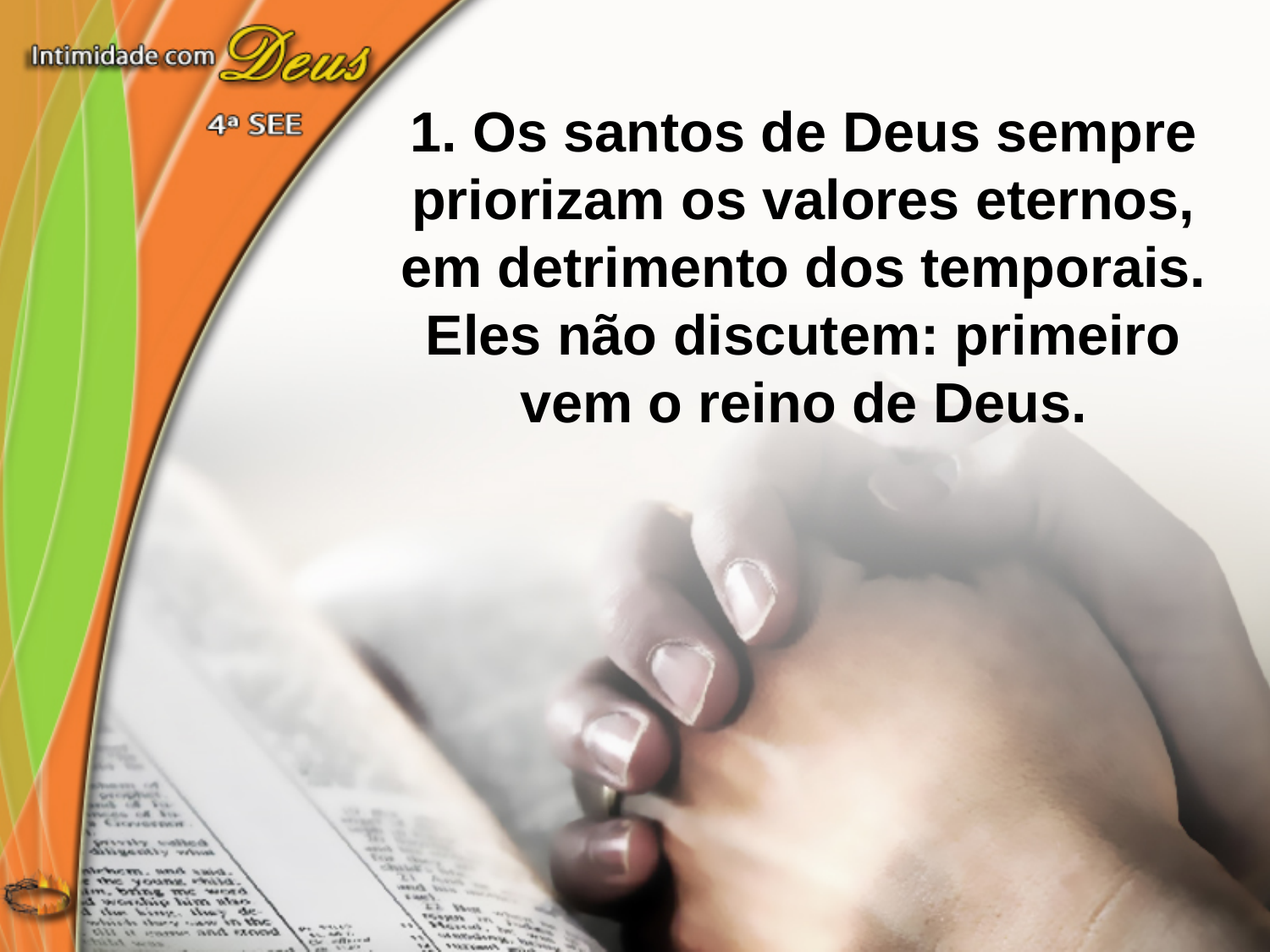

1. Os santos de Deus sempre priorizam os valores eternos, em detrimento dos temporais. Eles não discutem: primeiro vem o reino de Deus.